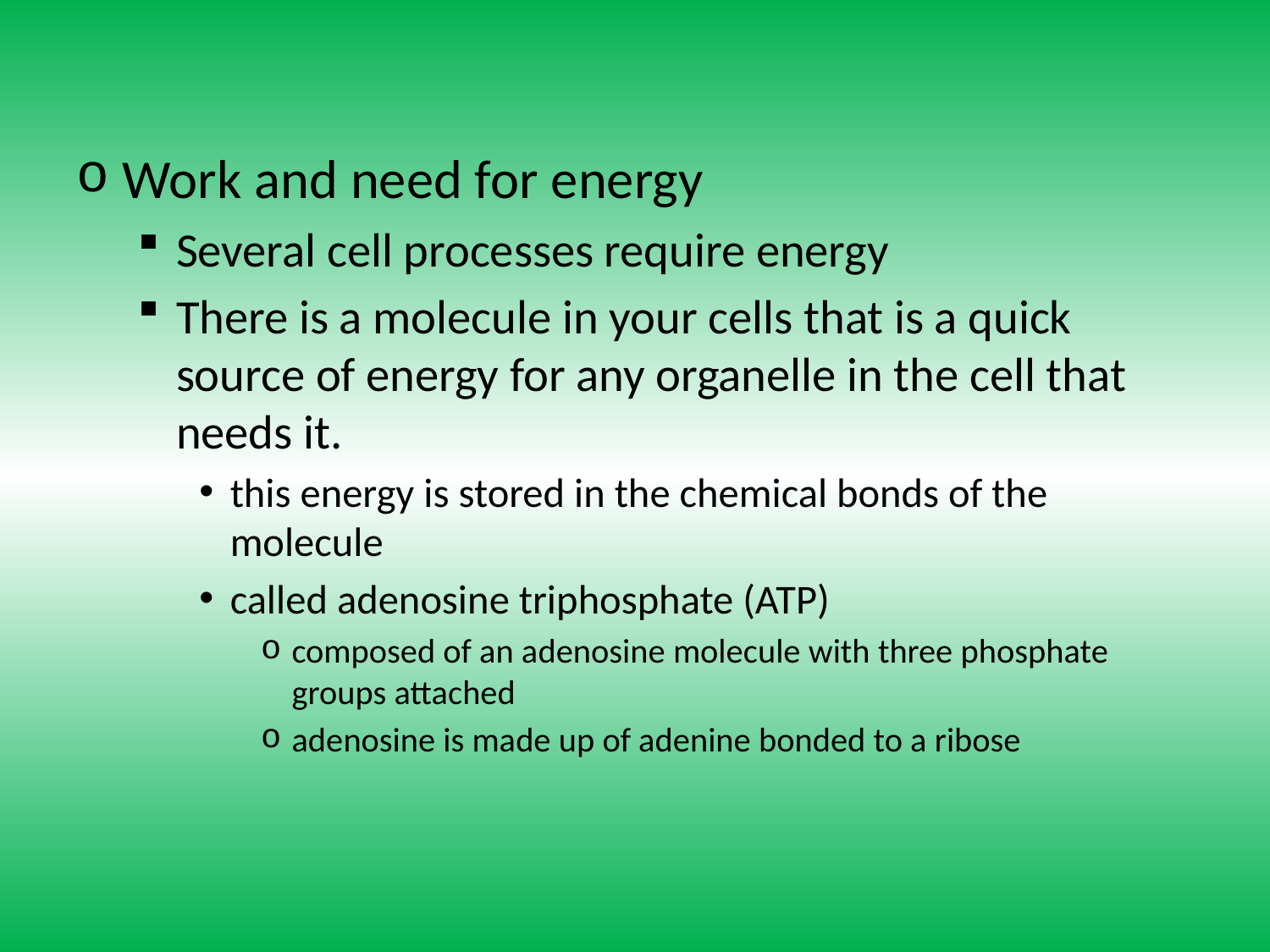

#
Work and need for energy
Several cell processes require energy
There is a molecule in your cells that is a quick source of energy for any organelle in the cell that needs it.
this energy is stored in the chemical bonds of the molecule
called adenosine triphosphate (ATP)
composed of an adenosine molecule with three phosphate groups attached
adenosine is made up of adenine bonded to a ribose